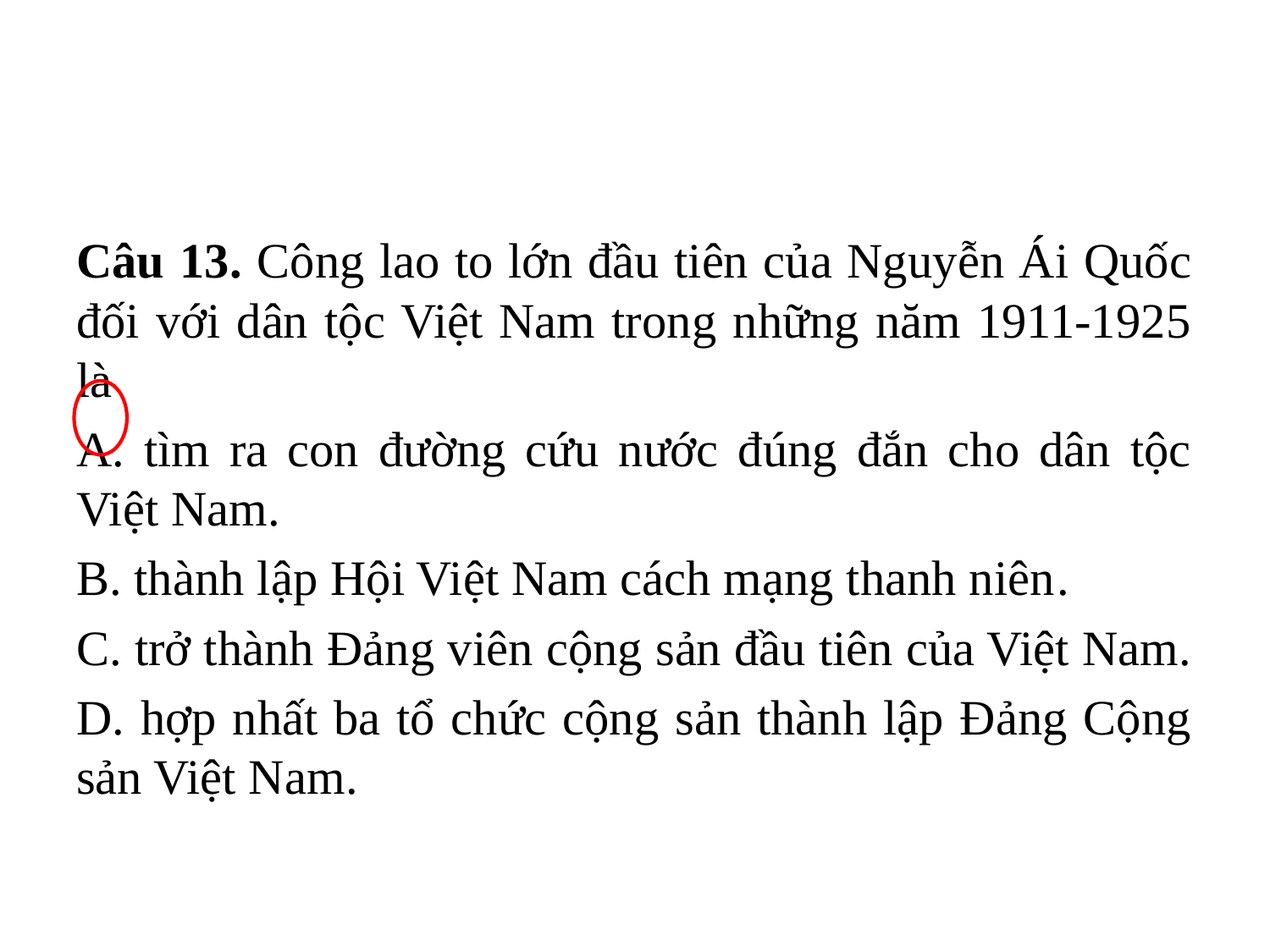

#
Câu 13. Công lao to lớn đầu tiên của Nguyễn Ái Quốc đối với dân tộc Việt Nam trong những năm 1911-1925 là
A. tìm ra con đường cứu nước đúng đắn cho dân tộc Việt Nam.
B. thành lập Hội Việt Nam cách mạng thanh niên.
C. trở thành Đảng viên cộng sản đầu tiên của Việt Nam.
D. hợp nhất ba tổ chức cộng sản thành lập Đảng Cộng sản Việt Nam.